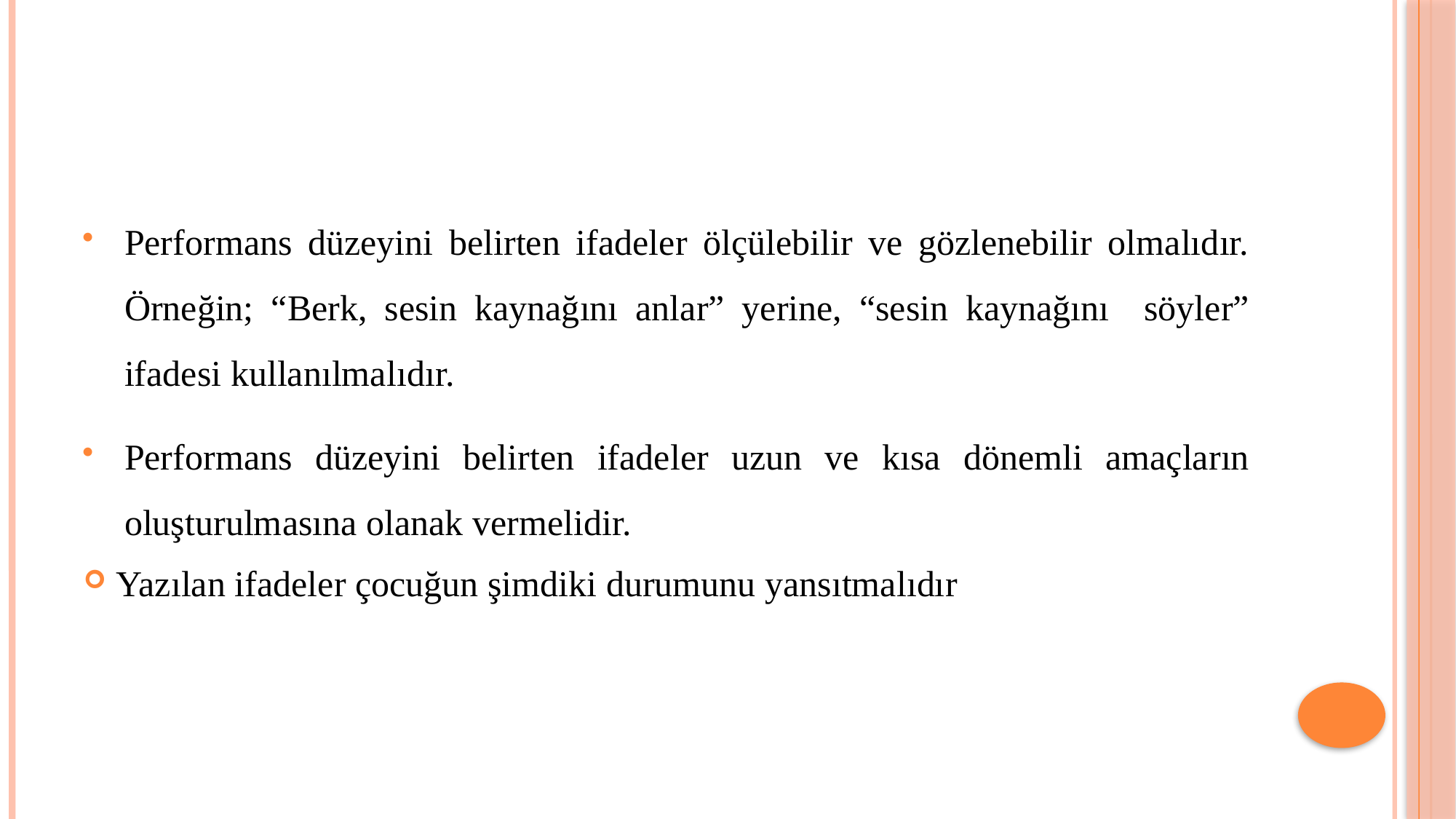

#
Performans düzeyini belirten ifadeler ölçülebilir ve gözlenebilir olmalıdır. Örneğin; “Berk, sesin kaynağını anlar” yerine, “sesin kaynağını  söyler” ifadesi kullanılmalıdır.
Performans düzeyini belirten ifadeler uzun ve kısa dönemli amaçların oluşturulmasına olanak vermelidir.
Yazılan ifadeler çocuğun şimdiki durumunu yansıtmalıdır